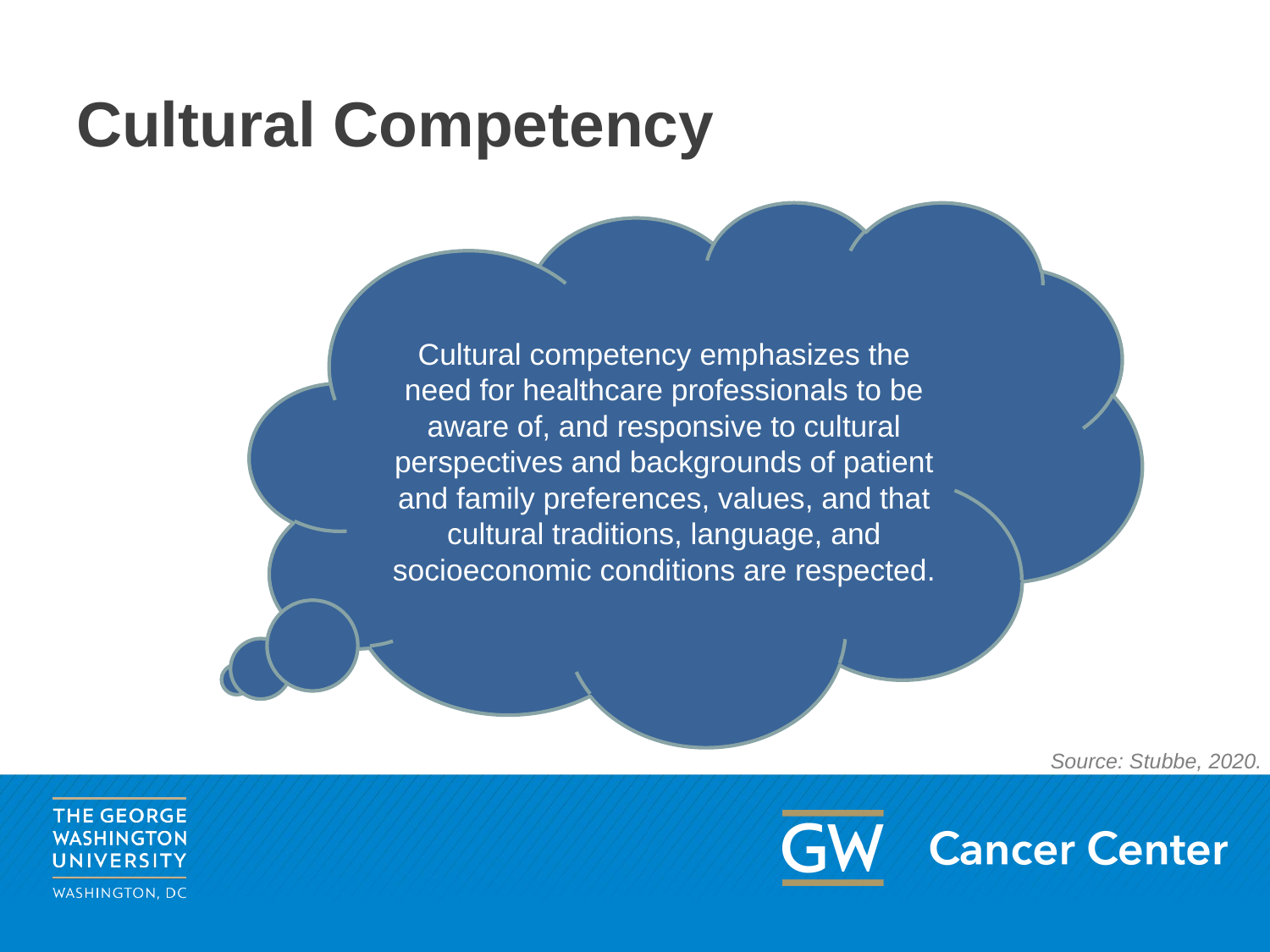

# Cultural Competency
Cultural competency emphasizes the need for healthcare professionals to be aware of, and responsive to cultural perspectives and backgrounds of patient and family preferences, values, and that cultural traditions, language, and socioeconomic conditions are respected.
Source: Stubbe, 2020.